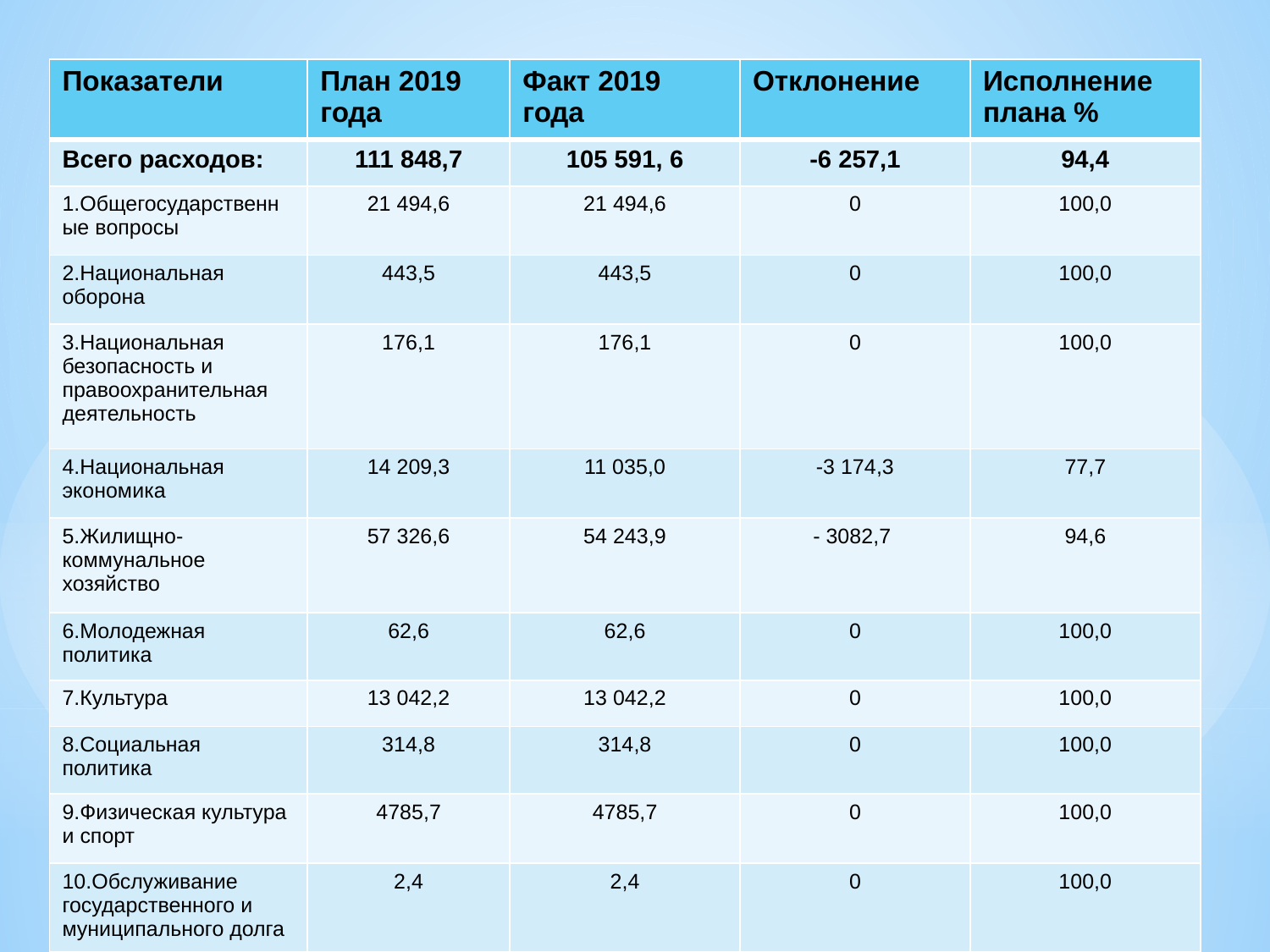

| Показатели | План 2019 года | Факт 2019 года | Отклонение | Исполнение плана % |
| --- | --- | --- | --- | --- |
| Всего расходов: | 111 848,7 | 105 591, 6 | -6 257,1 | 94,4 |
| 1.Общегосударственные вопросы | 21 494,6 | 21 494,6 | 0 | 100,0 |
| 2.Национальная оборона | 443,5 | 443,5 | 0 | 100,0 |
| 3.Национальная безопасность и правоохранительная деятельность | 176,1 | 176,1 | 0 | 100,0 |
| 4.Национальная экономика | 14 209,3 | 11 035,0 | -3 174,3 | 77,7 |
| 5.Жилищно-коммунальное хозяйство | 57 326,6 | 54 243,9 | - 3082,7 | 94,6 |
| 6.Молодежная политика | 62,6 | 62,6 | 0 | 100,0 |
| 7.Культура | 13 042,2 | 13 042,2 | 0 | 100,0 |
| 8.Социальная политика | 314,8 | 314,8 | 0 | 100,0 |
| 9.Физическая культура и спорт | 4785,7 | 4785,7 | 0 | 100,0 |
| 10.Обслуживание государственного и муниципального долга | 2,4 | 2,4 | 0 | 100,0 |
#